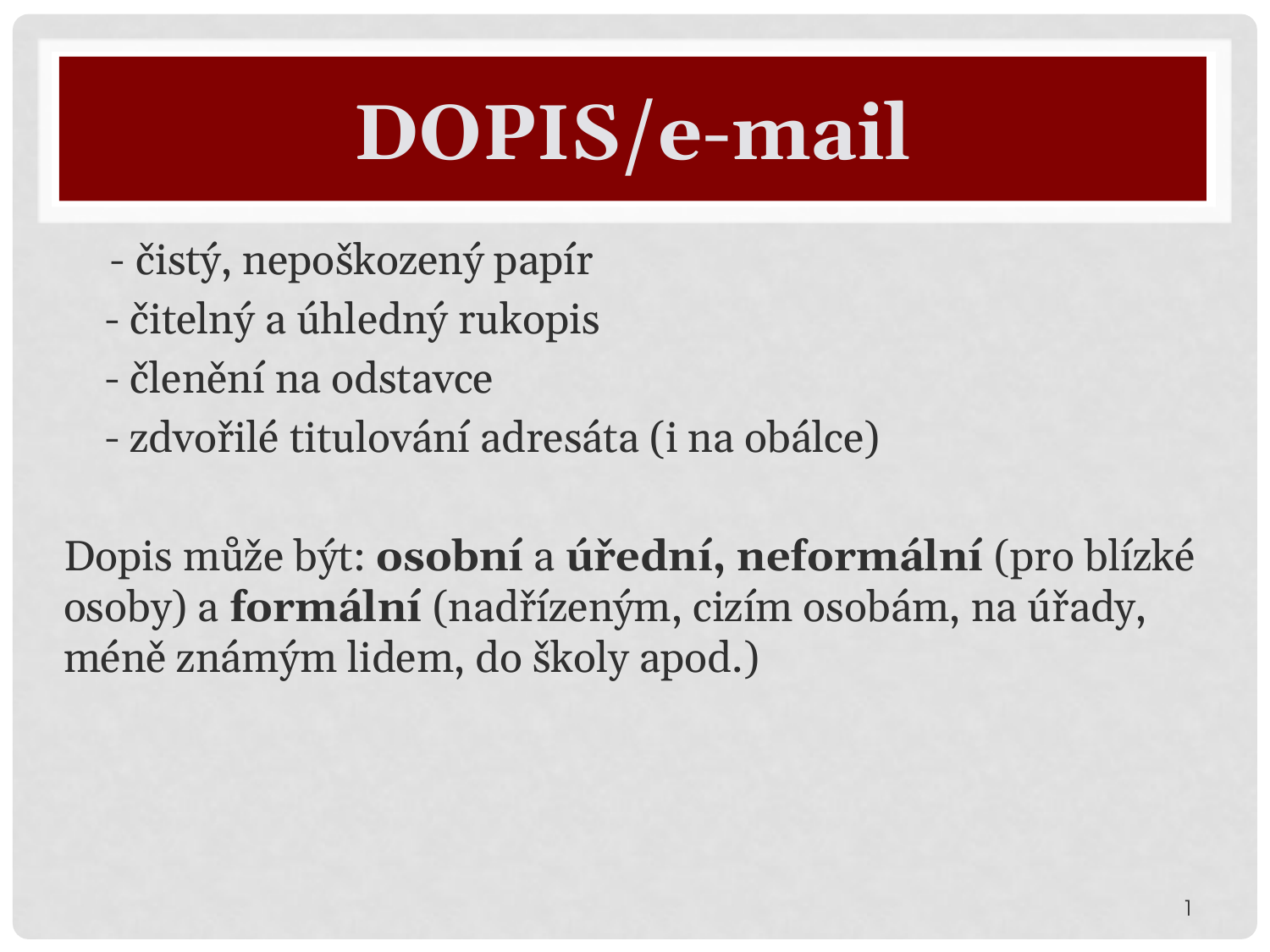

# DOPIS/e-mail
    - čistý, nepoškozený papír
    - čitelný a úhledný rukopis
    - členění na odstavce
    - zdvořilé titulování adresáta (i na obálce)

Dopis může být: osobní a úřední, neformální (pro blízké osoby) a formální (nadřízeným, cizím osobám, na úřady, méně známým lidem, do školy apod.)

1